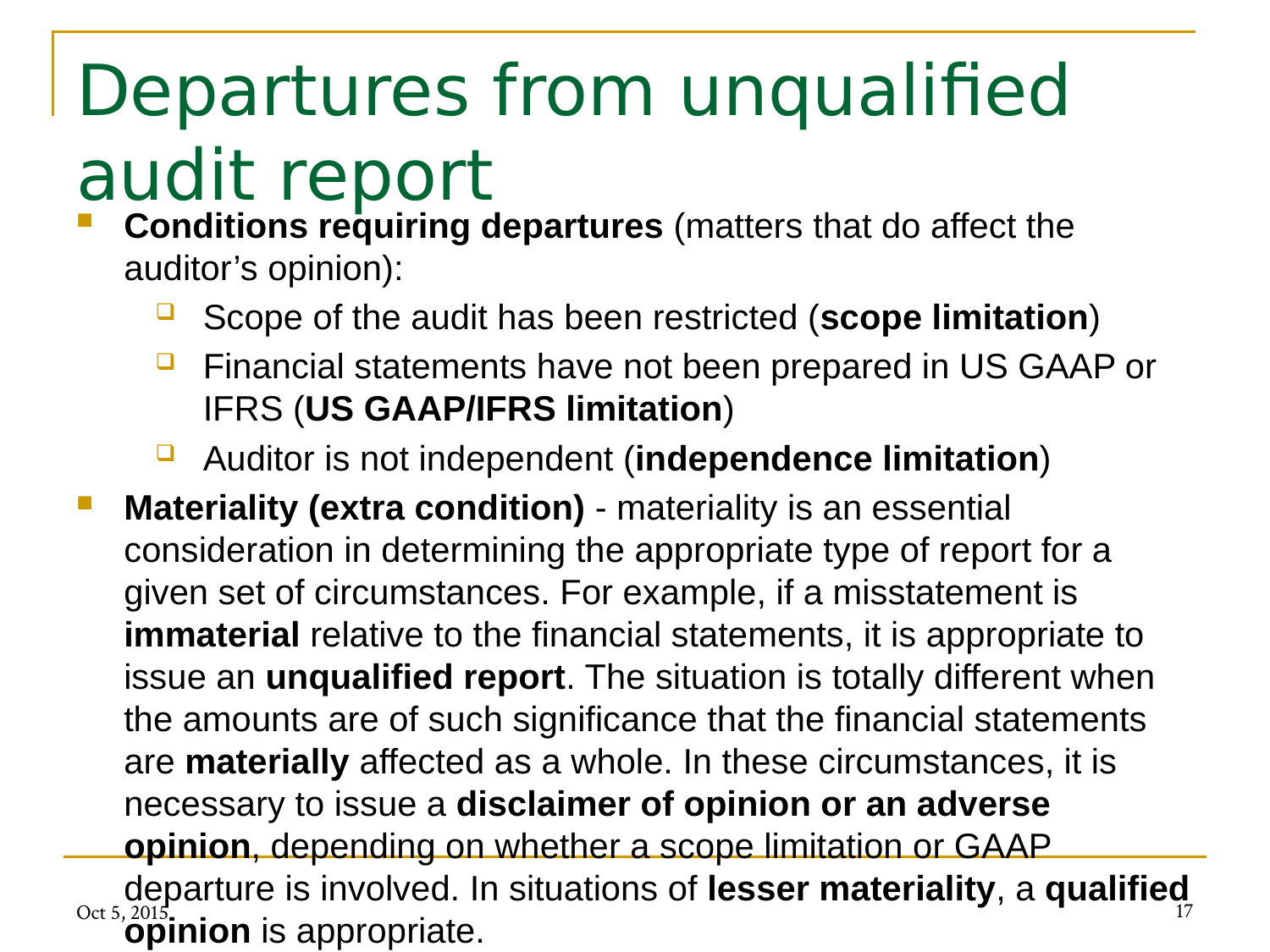

# Departures from unqualified audit report
Conditions requiring departures (matters that do affect the auditor’s opinion):
Scope of the audit has been restricted (scope limitation)
Financial statements have not been prepared in US GAAP or IFRS (US GAAP/IFRS limitation)
Auditor is not independent (independence limitation)
Materiality (extra condition) - materiality is an essential consideration in determining the appropriate type of report for a given set of circumstances. For example, if a misstatement is immaterial relative to the financial statements, it is appropriate to issue an unqualified report. The situation is totally different when the amounts are of such significance that the financial statements are materially affected as a whole. In these circumstances, it is necessary to issue a disclaimer of opinion or an adverse opinion, depending on whether a scope limitation or GAAP departure is involved. In situations of lesser materiality, a qualified opinion is appropriate.

Oct 5, 2015
17